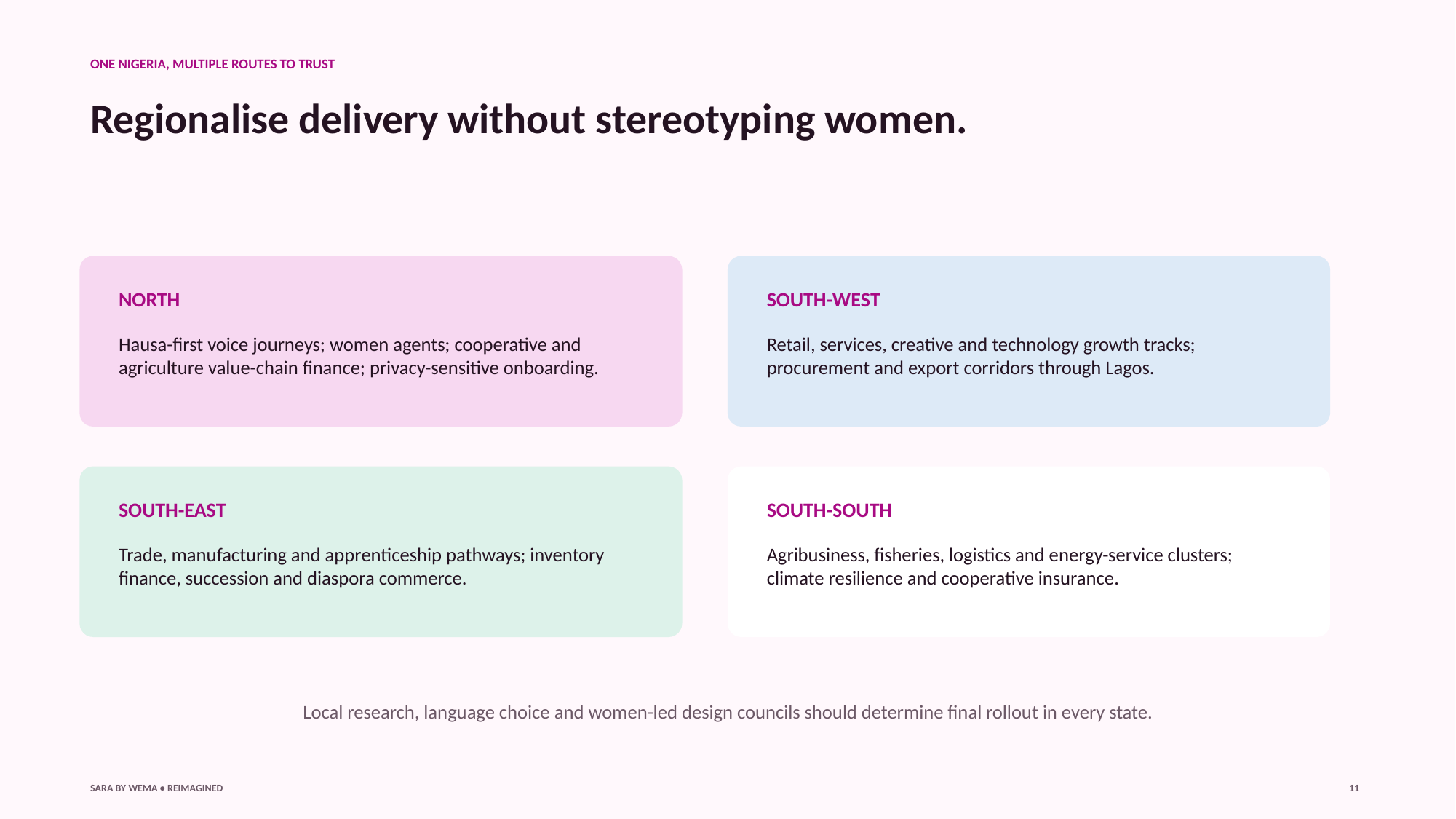

ONE NIGERIA, MULTIPLE ROUTES TO TRUST
Regionalise delivery without stereotyping women.

NORTH
SOUTH-WEST
Hausa-first voice journeys; women agents; cooperative and agriculture value-chain finance; privacy-sensitive onboarding.
Retail, services, creative and technology growth tracks; procurement and export corridors through Lagos.

SOUTH-EAST
SOUTH-SOUTH
Trade, manufacturing and apprenticeship pathways; inventory finance, succession and diaspora commerce.
Agribusiness, fisheries, logistics and energy-service clusters; climate resilience and cooperative insurance.
Local research, language choice and women-led design councils should determine final rollout in every state.
SARA BY WEMA • REIMAGINED
11